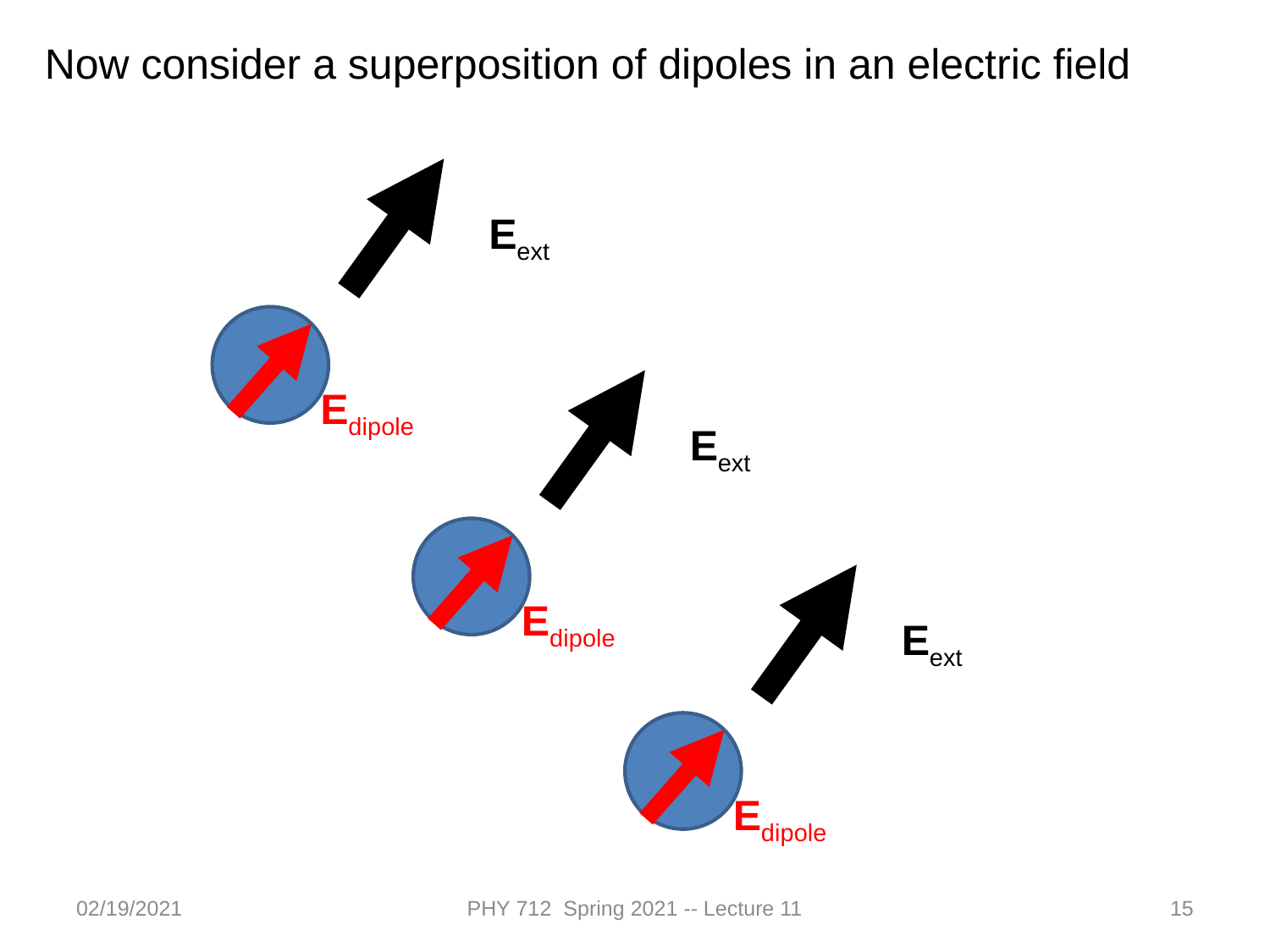

Now consider a superposition of dipoles in an electric field
Eext

Edipole
Eext

Edipole
Eext

Edipole
02/19/2021
PHY 712  Spring 2021 -- Lecture 11
15